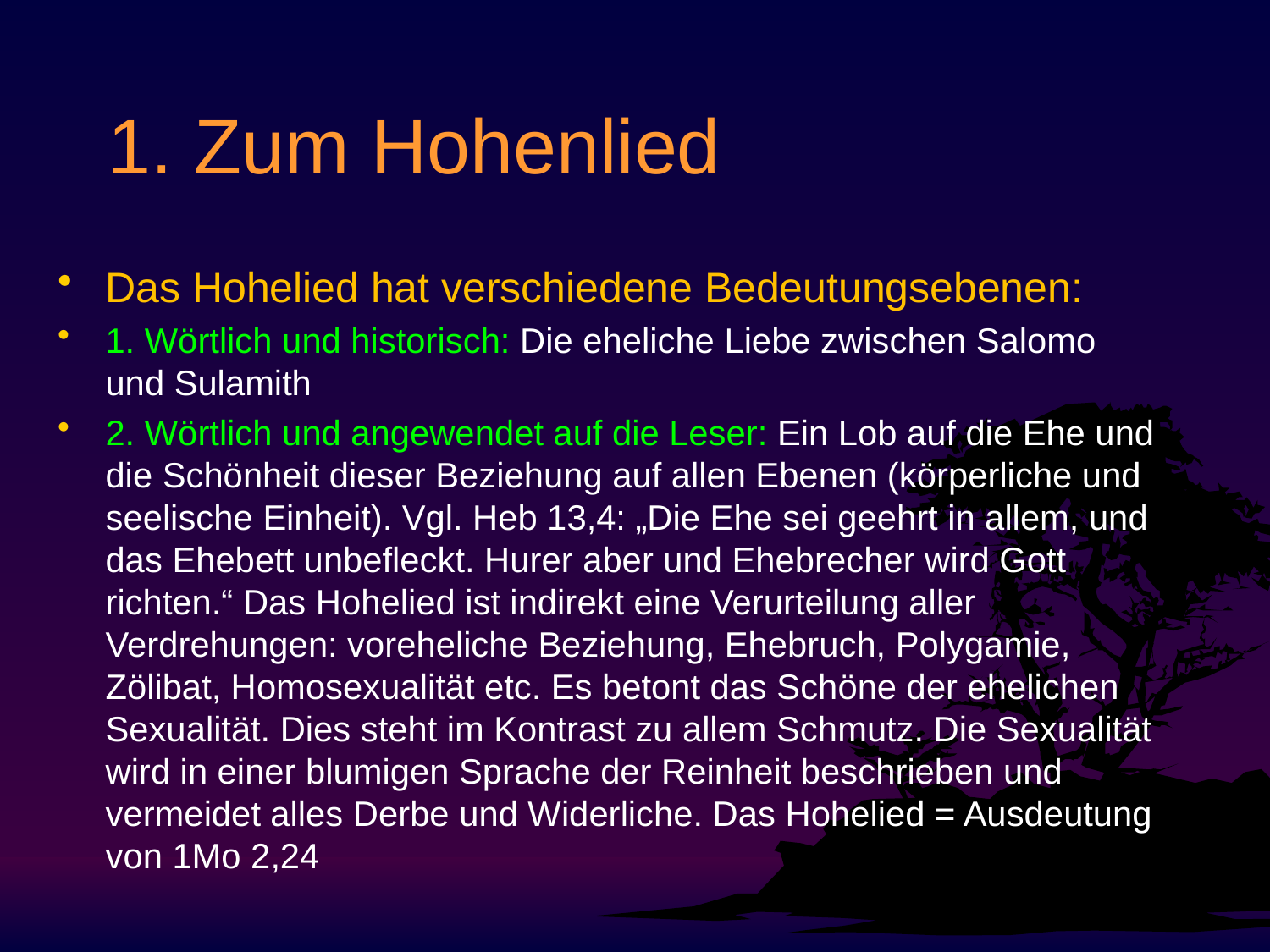

# 1. Zum Hohenlied
Das Hohelied hat verschiedene Bedeutungsebenen:
1. Wörtlich und historisch: Die eheliche Liebe zwischen Salomo und Sulamith
2. Wörtlich und angewendet auf die Leser: Ein Lob auf die Ehe und die Schönheit dieser Beziehung auf allen Ebenen (körperliche und seelische Einheit). Vgl. Heb 13,4: „Die Ehe sei geehrt in allem, und das Ehebett unbefleckt. Hurer aber und Ehebrecher wird Gott richten.“ Das Hohelied ist indirekt eine Verurteilung aller Verdrehungen: voreheliche Beziehung, Ehebruch, Polygamie, Zölibat, Homosexualität etc. Es betont das Schöne der ehelichen Sexualität. Dies steht im Kontrast zu allem Schmutz. Die Sexualität wird in einer blumigen Sprache der Reinheit beschrieben und vermeidet alles Derbe und Widerliche. Das Hohelied = Ausdeutung von 1Mo 2,24